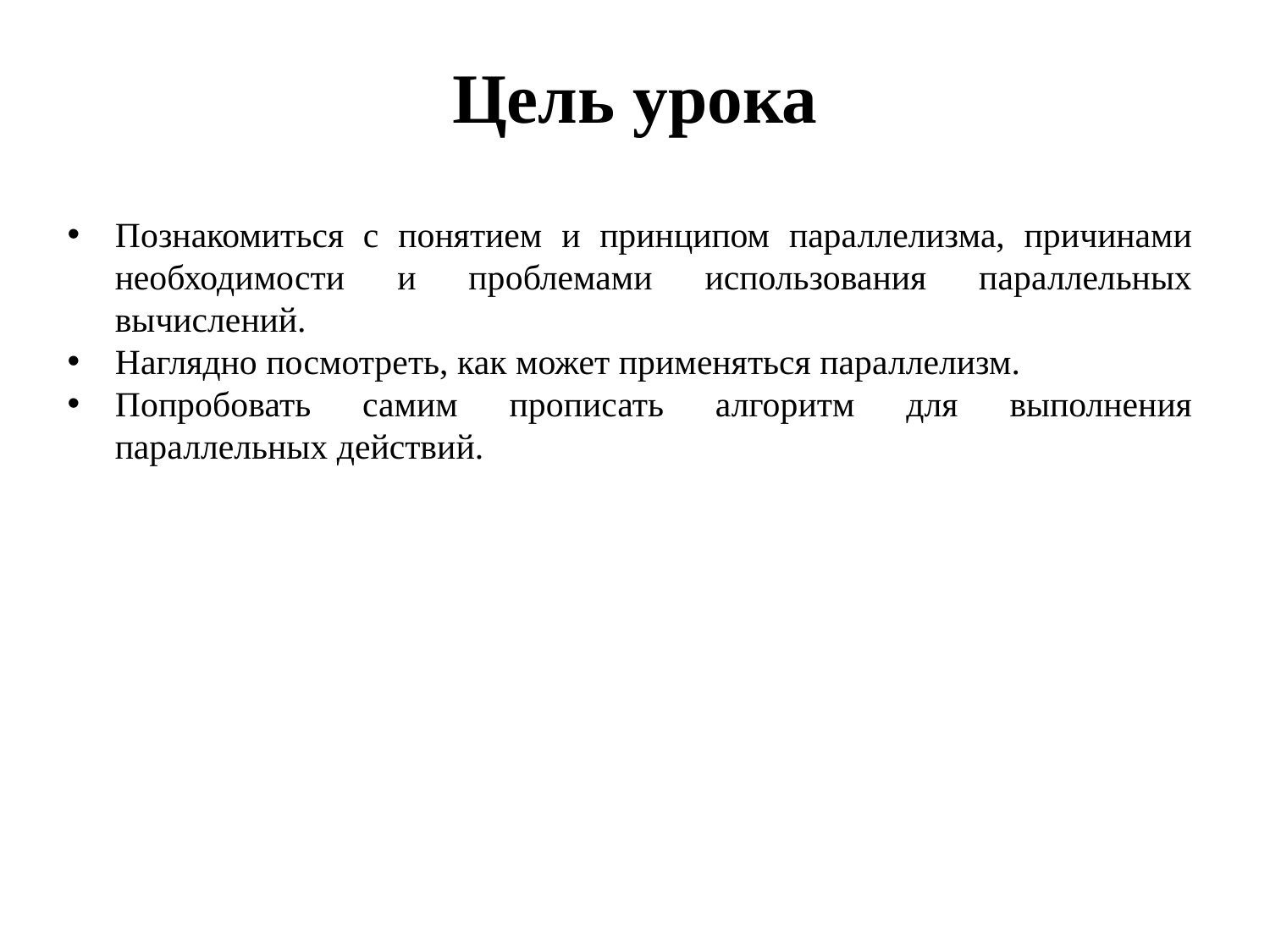

Цель урока
Познакомиться с понятием и принципом параллелизма, причинами необходимости и проблемами использования параллельных вычислений.
Наглядно посмотреть, как может применяться параллелизм.
Попробовать самим прописать алгоритм для выполнения параллельных действий.